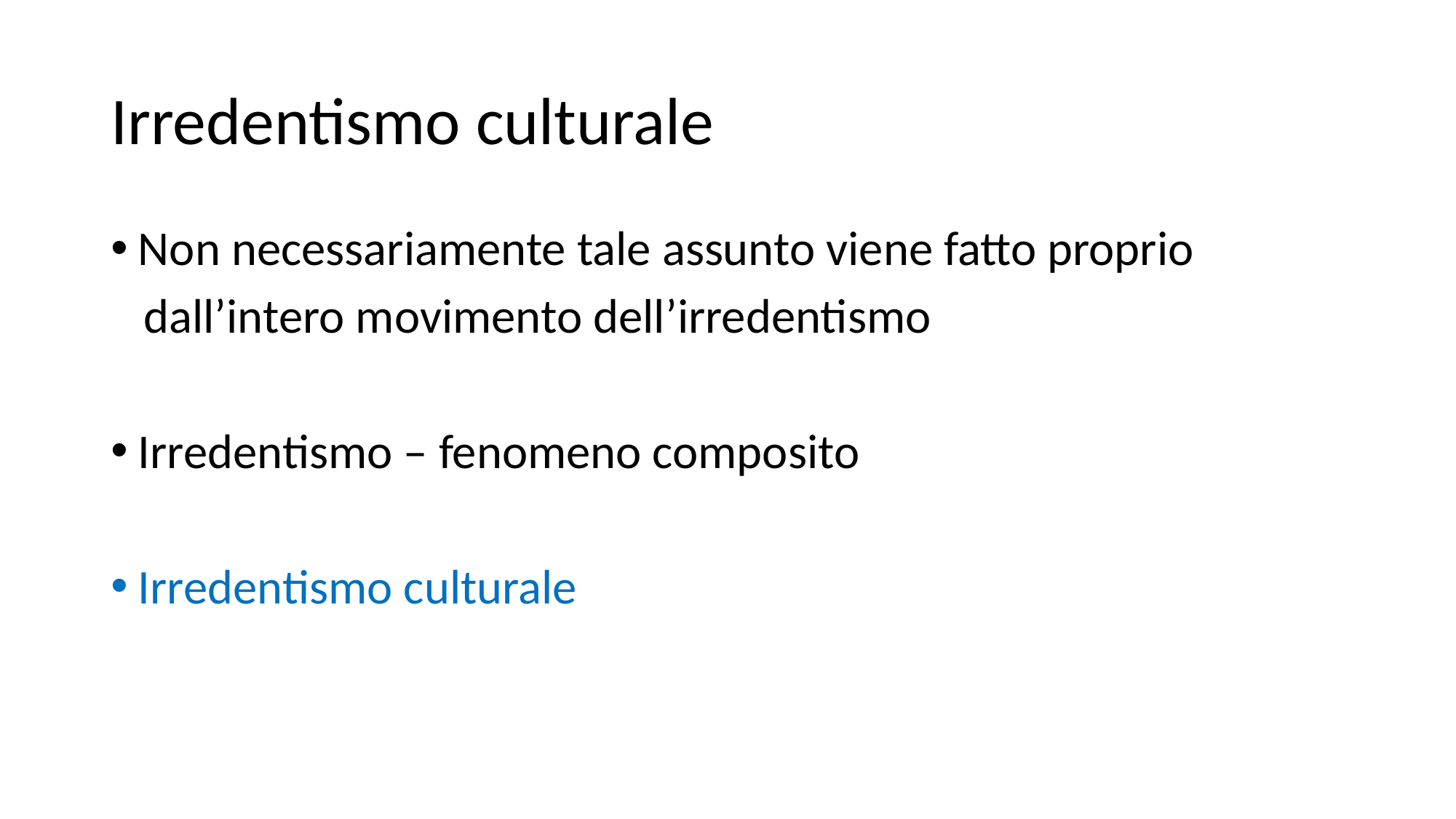

# Irredentismo culturale
Non necessariamente tale assunto viene fatto proprio
   dall’intero movimento dell’irredentismo

Irredentismo – fenomeno composito

Irredentismo culturale